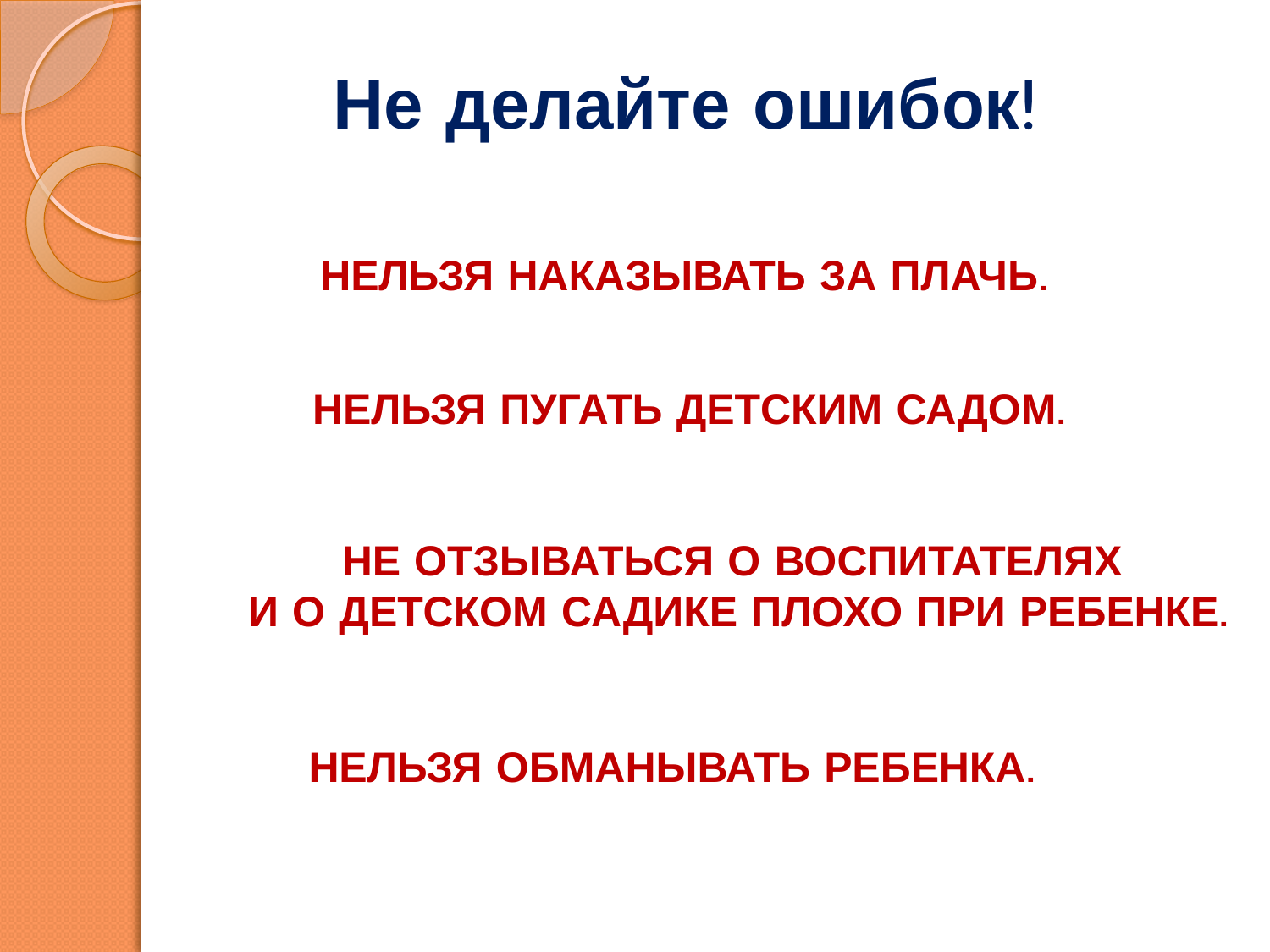

Не делайте ошибок!
НЕЛЬЗЯ НАКАЗЫВАТЬ ЗА ПЛАЧЬ.
НЕЛЬЗЯ ПУГАТЬ ДЕТСКИМ САДОМ.
НЕ ОТЗЫВАТЬСЯ О ВОСПИТАТЕЛЯХ
 И О ДЕТСКОМ САДИКЕ ПЛОХО ПРИ РЕБЕНКЕ.
НЕЛЬЗЯ ОБМАНЫВАТЬ РЕБЕНКА.